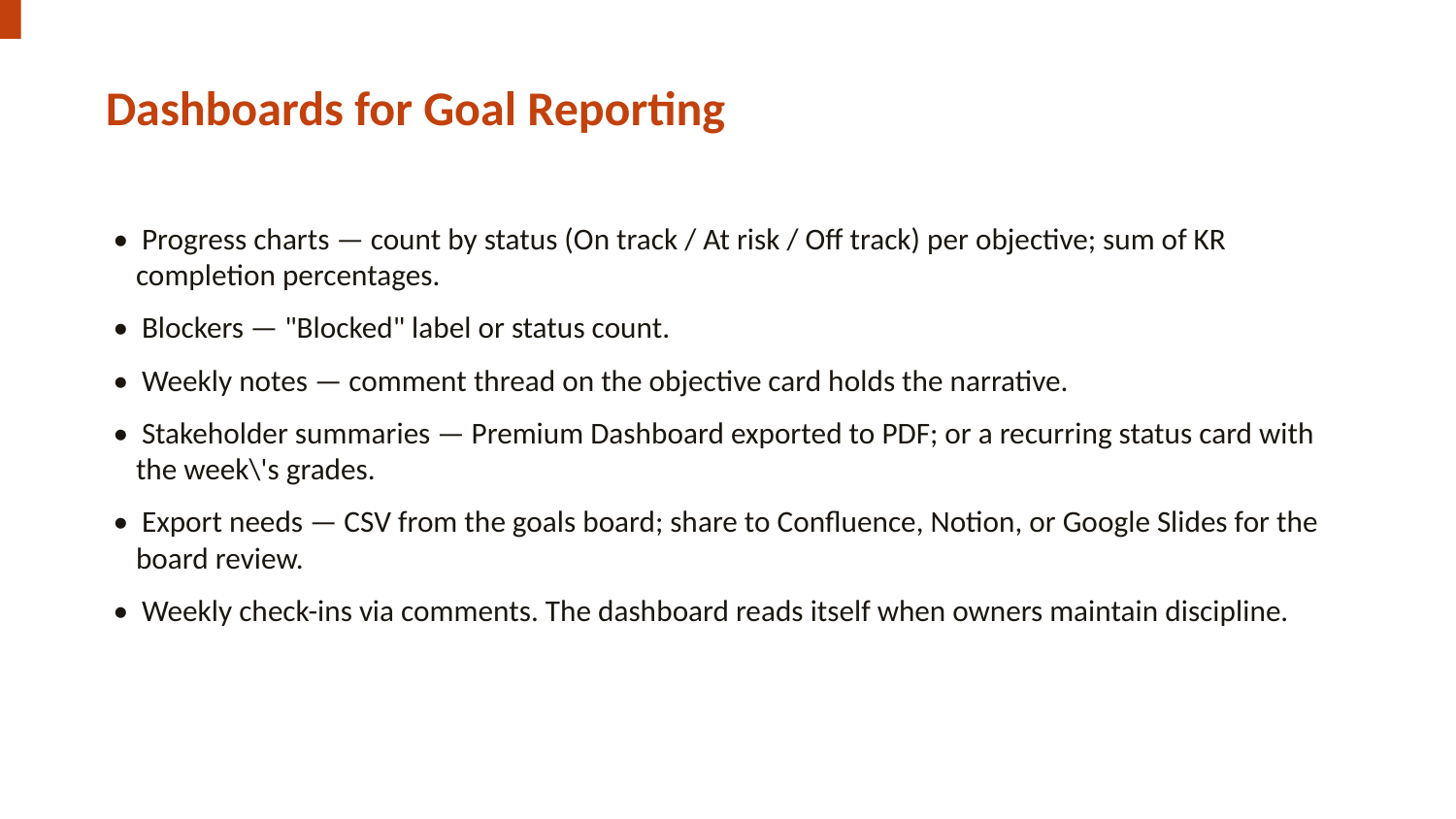

Dashboards for Goal Reporting
•  Progress charts — count by status (On track / At risk / Off track) per objective; sum of KR completion percentages.
•  Blockers — "Blocked" label or status count.
•  Weekly notes — comment thread on the objective card holds the narrative.
•  Stakeholder summaries — Premium Dashboard exported to PDF; or a recurring status card with the week\'s grades.
•  Export needs — CSV from the goals board; share to Confluence, Notion, or Google Slides for the board review.
•  Weekly check-ins via comments. The dashboard reads itself when owners maintain discipline.